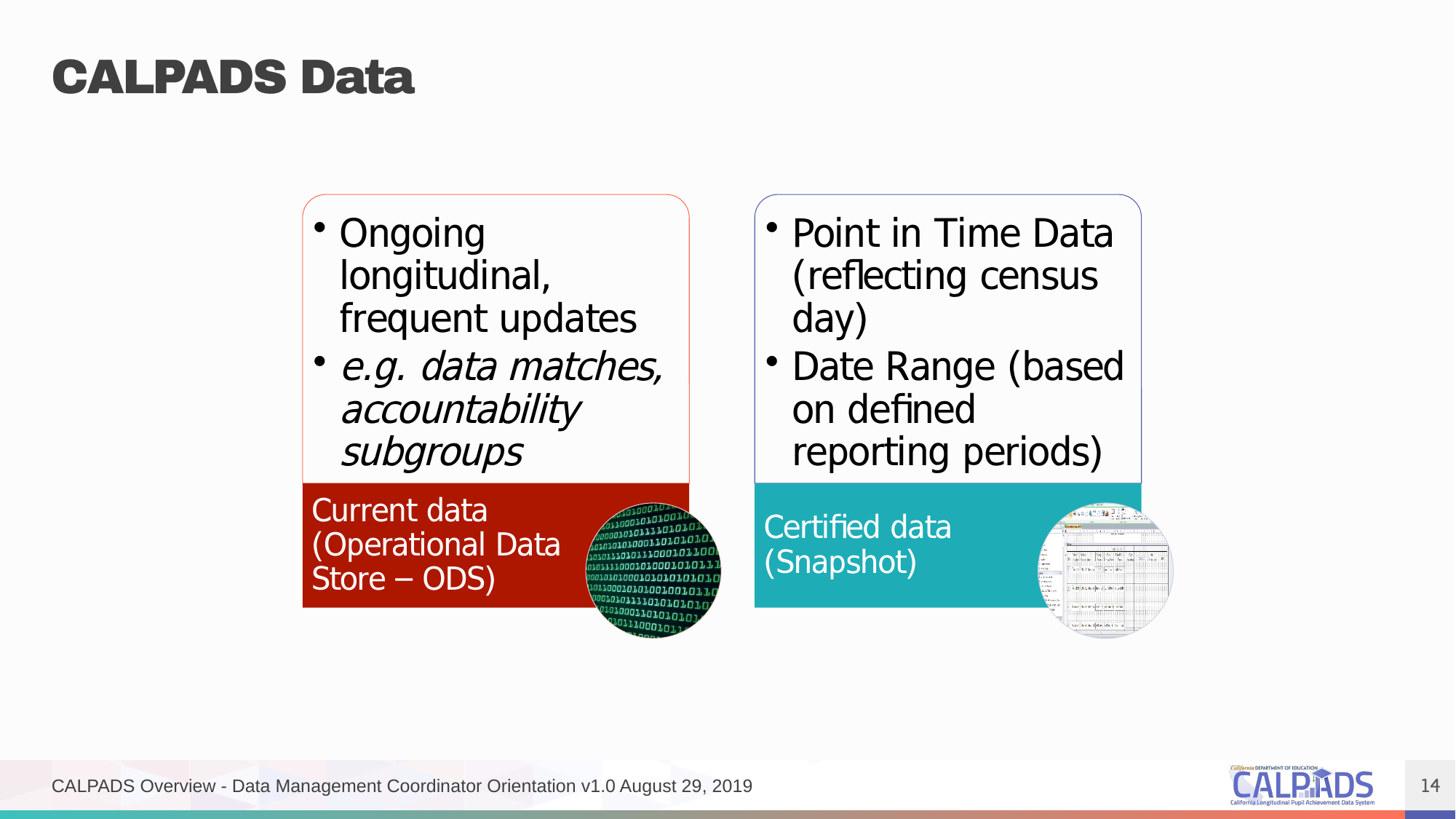

# CALPADS Data
Ongoing longitudinal, frequent updates
e.g. data matches, accountability subgroups
Current data (Operational Data Store – ODS)
Point in Time Data (reflecting census day)
Date Range (based on defined reporting periods)
Certified data (Snapshot)
CALPADS Overview - Data Management Coordinator Orientation v1.0 August 29, 2019
14